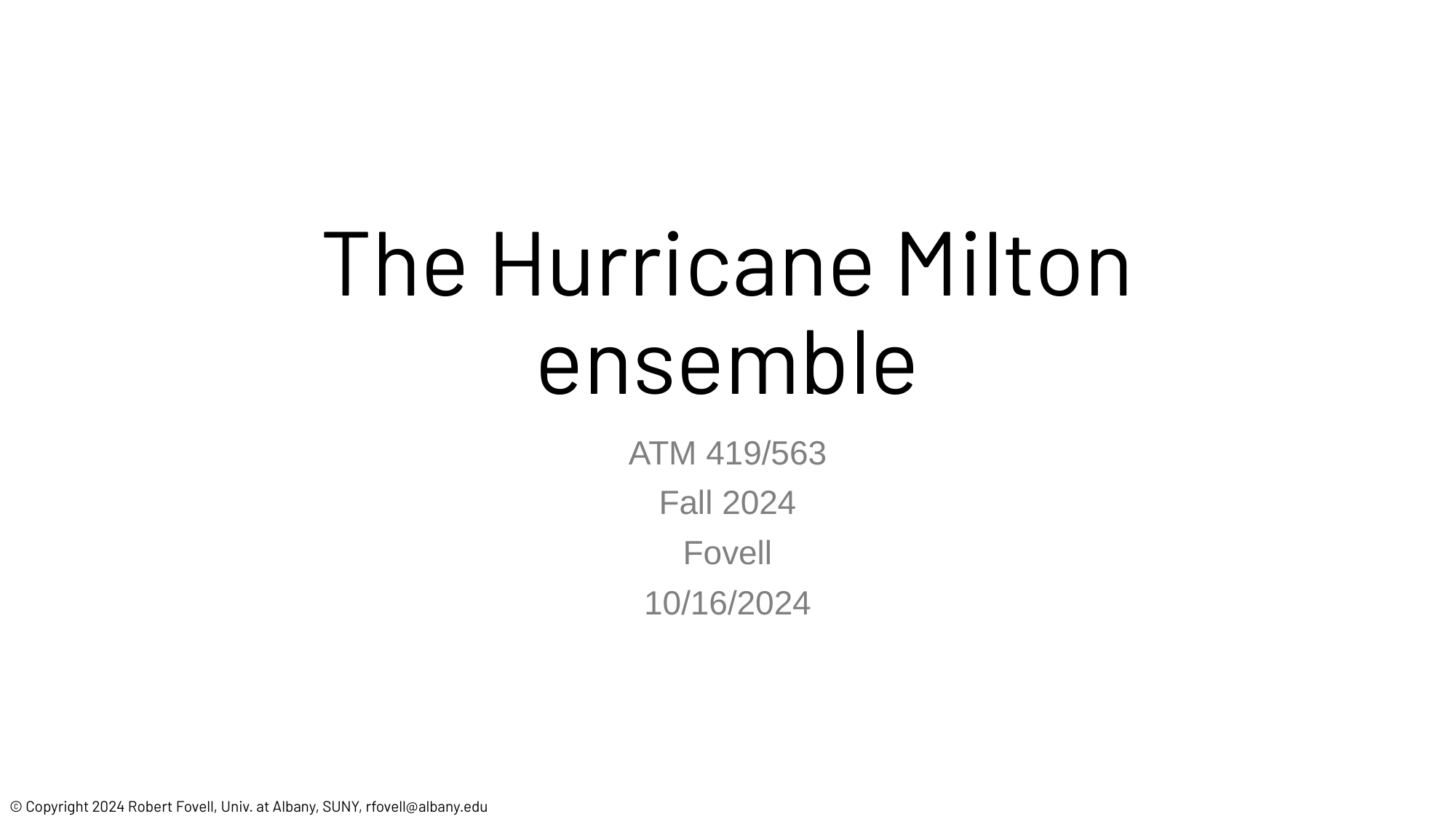

# The Hurricane Milton ensemble
ATM 419/563
Fall 2024
Fovell
10/16/2024
© Copyright 2024 Robert Fovell, Univ. at Albany, SUNY, rfovell@albany.edu